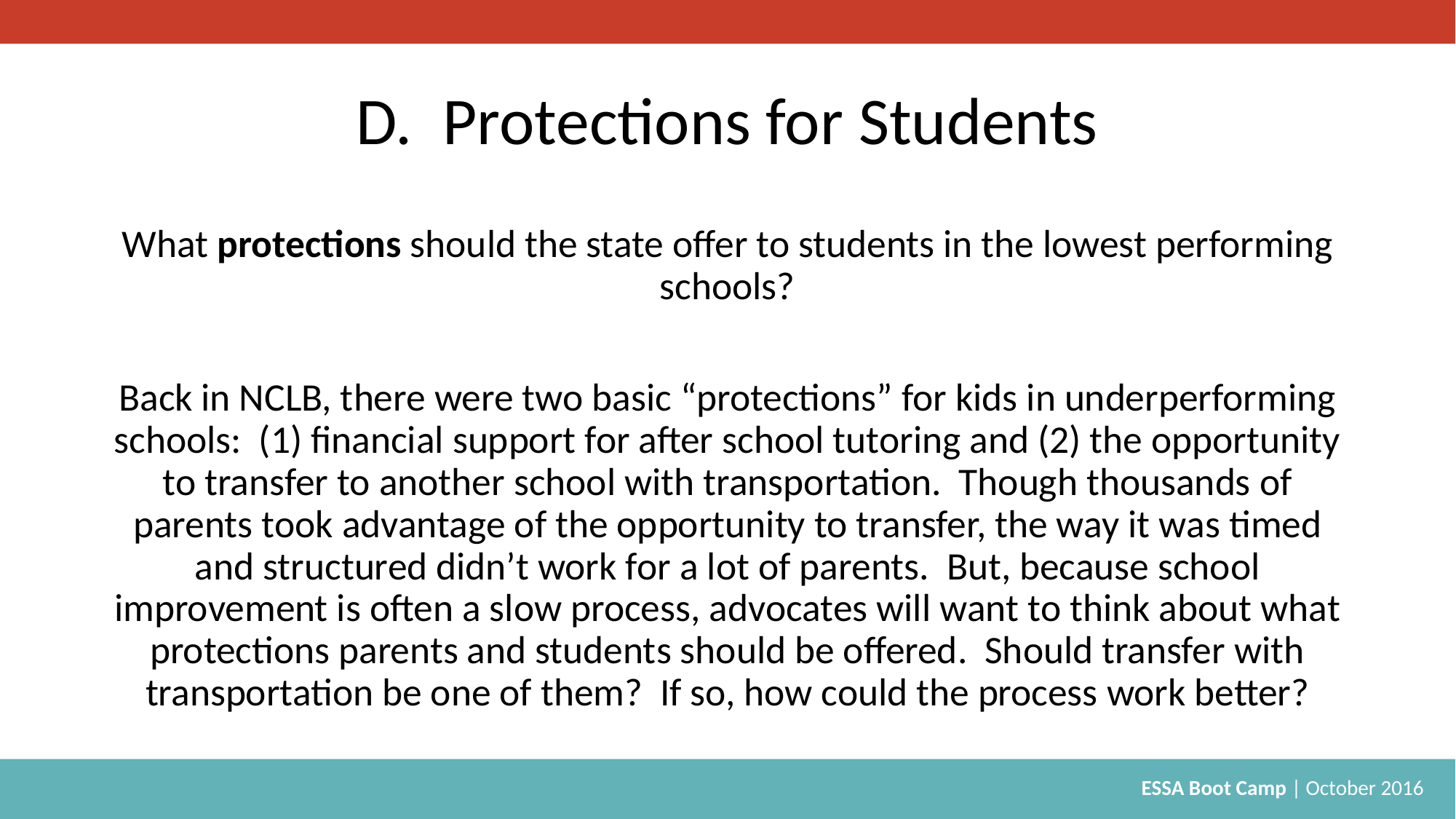

# D.  Protections for Students
What protections should the state offer to students in the lowest performing schools?

Back in NCLB, there were two basic “protections” for kids in underperforming schools:  (1) financial support for after school tutoring and (2) the opportunity to transfer to another school with transportation.  Though thousands of parents took advantage of the opportunity to transfer, the way it was timed and structured didn’t work for a lot of parents.  But, because school improvement is often a slow process, advocates will want to think about what protections parents and students should be offered.  Should transfer with transportation be one of them?  If so, how could the process work better?